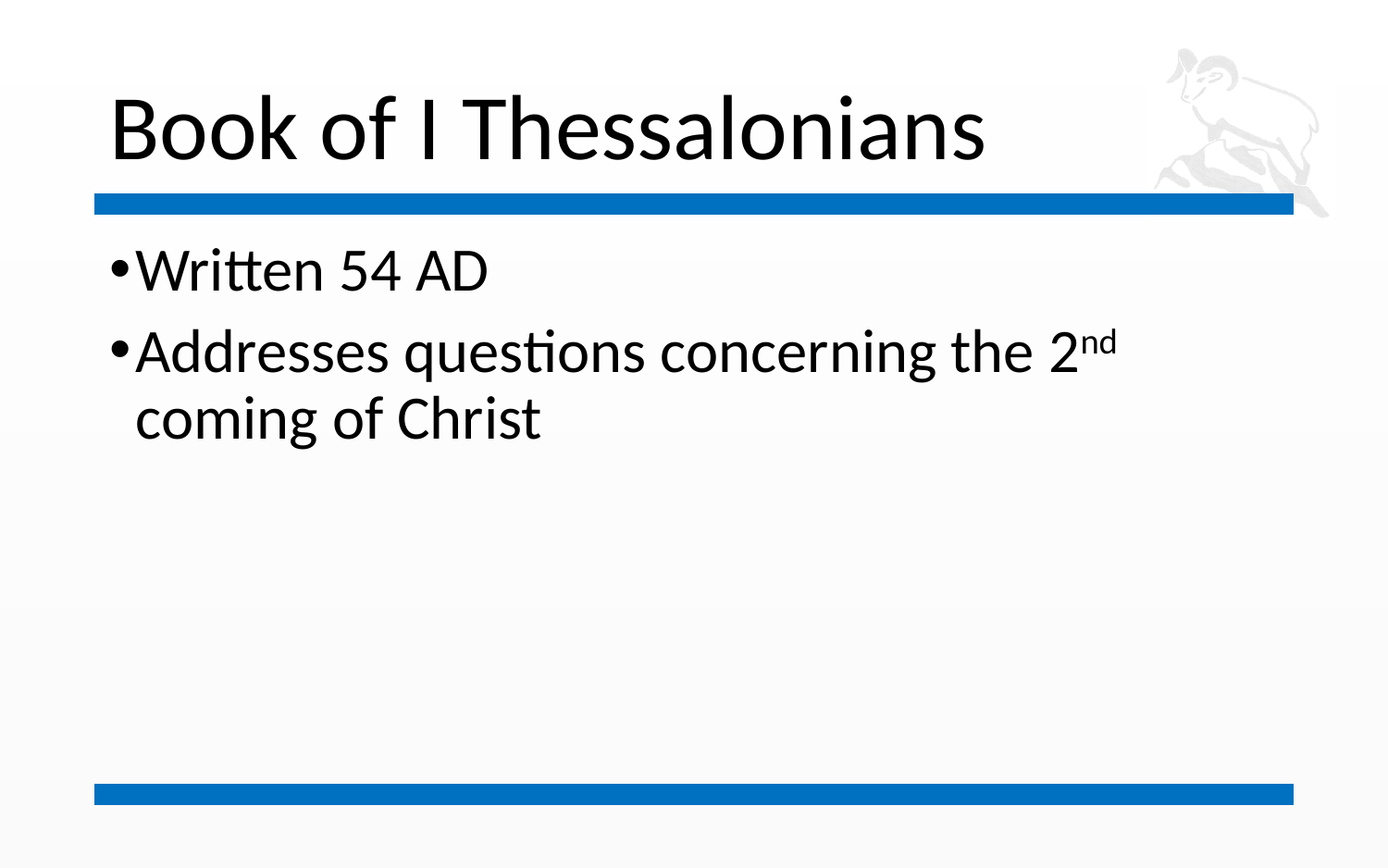

# Book of I Thessalonians
Written 54 AD
Addresses questions concerning the 2nd coming of Christ